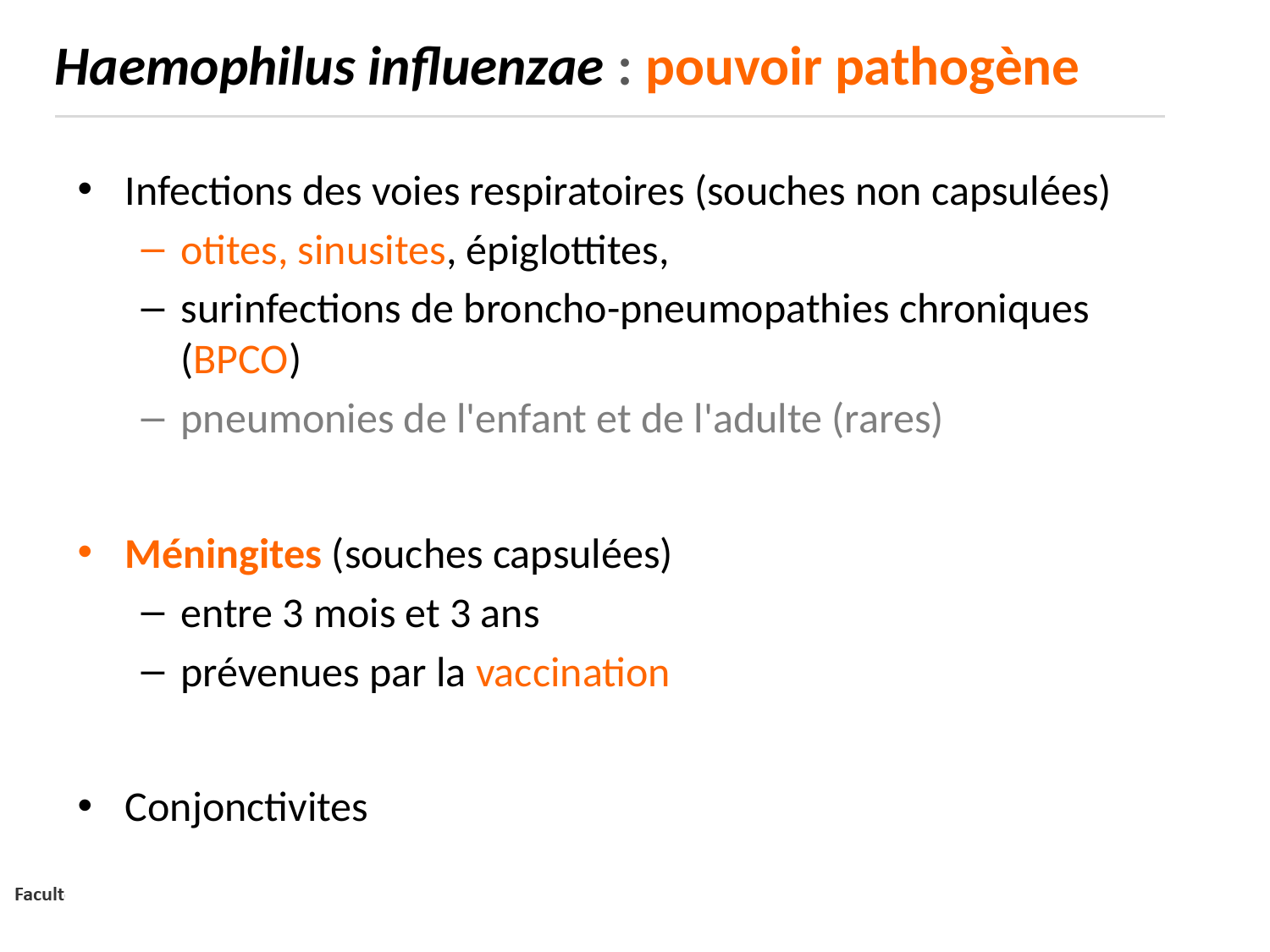

Haemophilus influenzae : pouvoir pathogène
Infections des voies respiratoires (souches non capsulées)
otites, sinusites, épiglottites,
surinfections de broncho-pneumopathies chroniques (BPCO)
pneumonies de l'enfant et de l'adulte (rares)

Méningites (souches capsulées)
entre 3 mois et 3 ans
prévenues par la vaccination

Conjonctivites